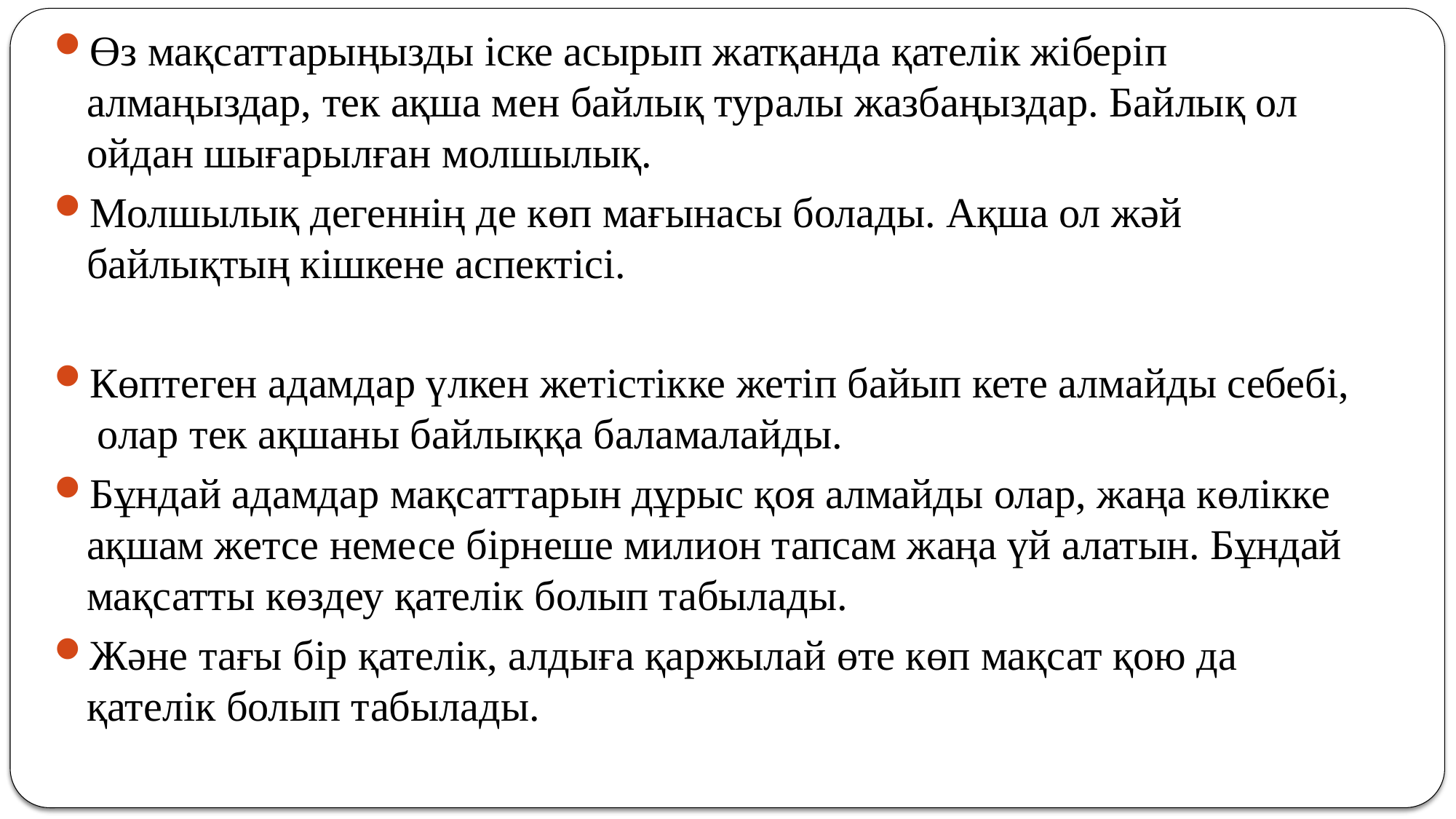

Өз мақсаттарыңызды іске асырып жатқанда қателік жіберіп алмаңыздар, тек ақша мен байлық туралы жазбаңыздар. Байлық ол ойдан шығарылған молшылық.
Молшылық дегеннің де көп мағынасы болады. Ақша ол жәй байлықтың кішкене аспектісі.

Көптеген адамдар үлкен жетістікке жетіп байып кете алмайды себебі,  олар тек ақшаны байлыққа баламалайды.
Бұндай адамдар мақсаттарын дұрыс қоя алмайды олар, жаңа көлікке ақшам жетсе немесе бірнеше милион тапсам жаңа үй алатын. Бұндай мақсатты көздеу қателік болып табылады.
Және тағы бір қателік, алдыға қаржылай өте көп мақсат қою да қателік болып табылады.